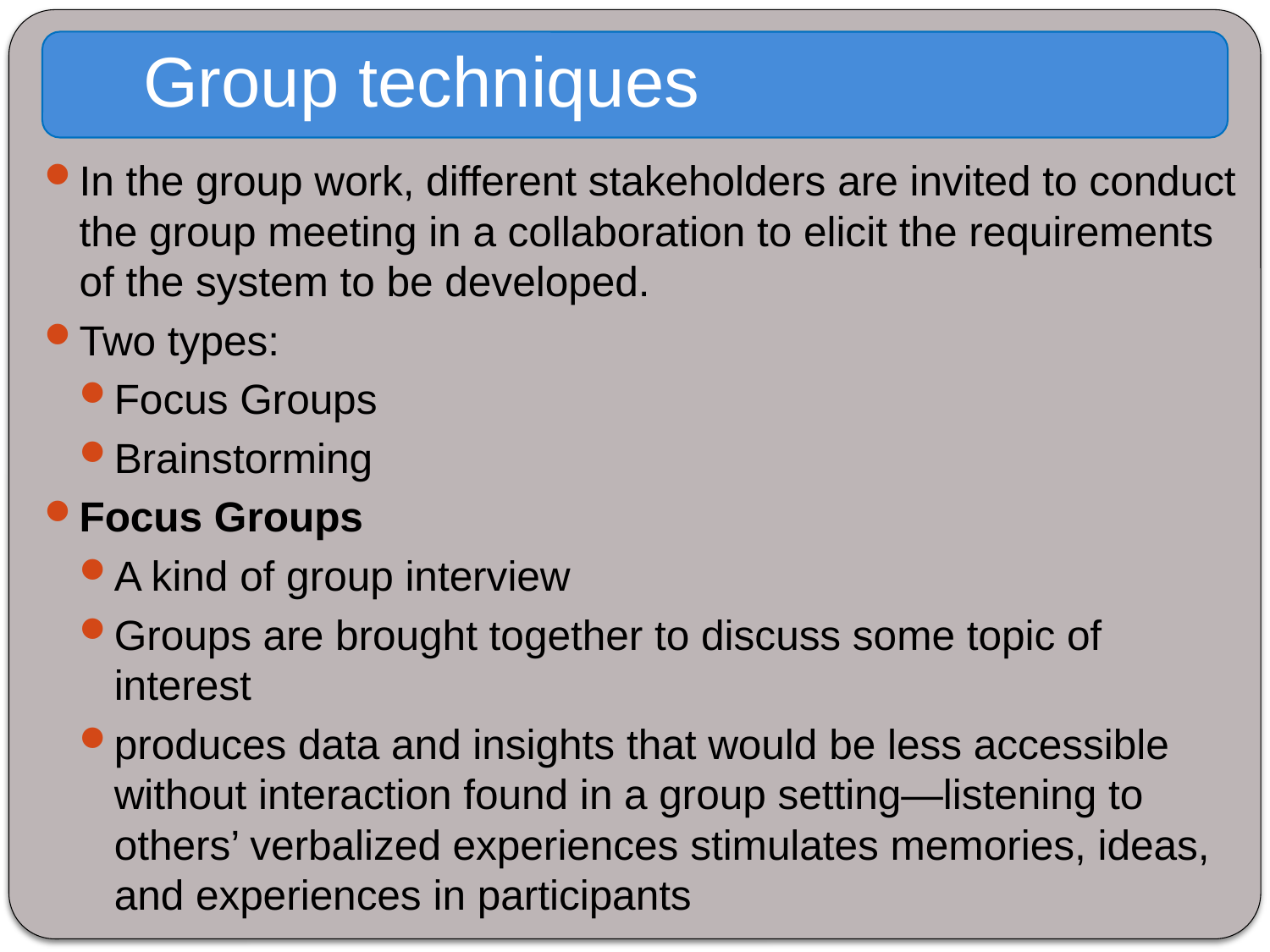

Group techniques
In the group work, different stakeholders are invited to conduct the group meeting in a collaboration to elicit the requirements of the system to be developed.
Two types:
Focus Groups
Brainstorming
Focus Groups
A kind of group interview
Groups are brought together to discuss some topic of interest
produces data and insights that would be less accessible without interaction found in a group setting—listening to others’ verbalized experiences stimulates memories, ideas, and experiences in participants